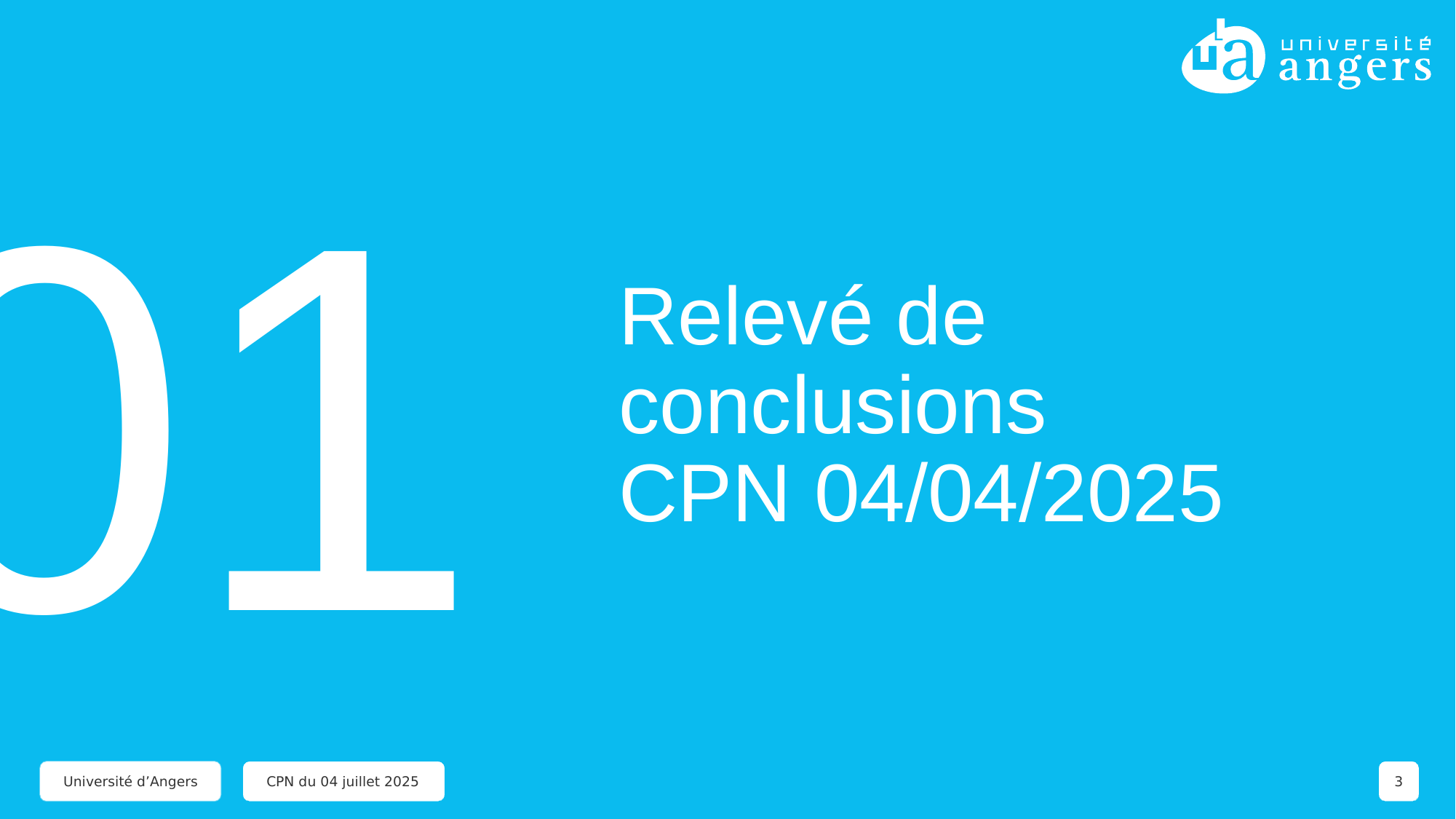

01
# Relevé de conclusions CPN 04/04/2025
CPN du 04 juillet 2025
3